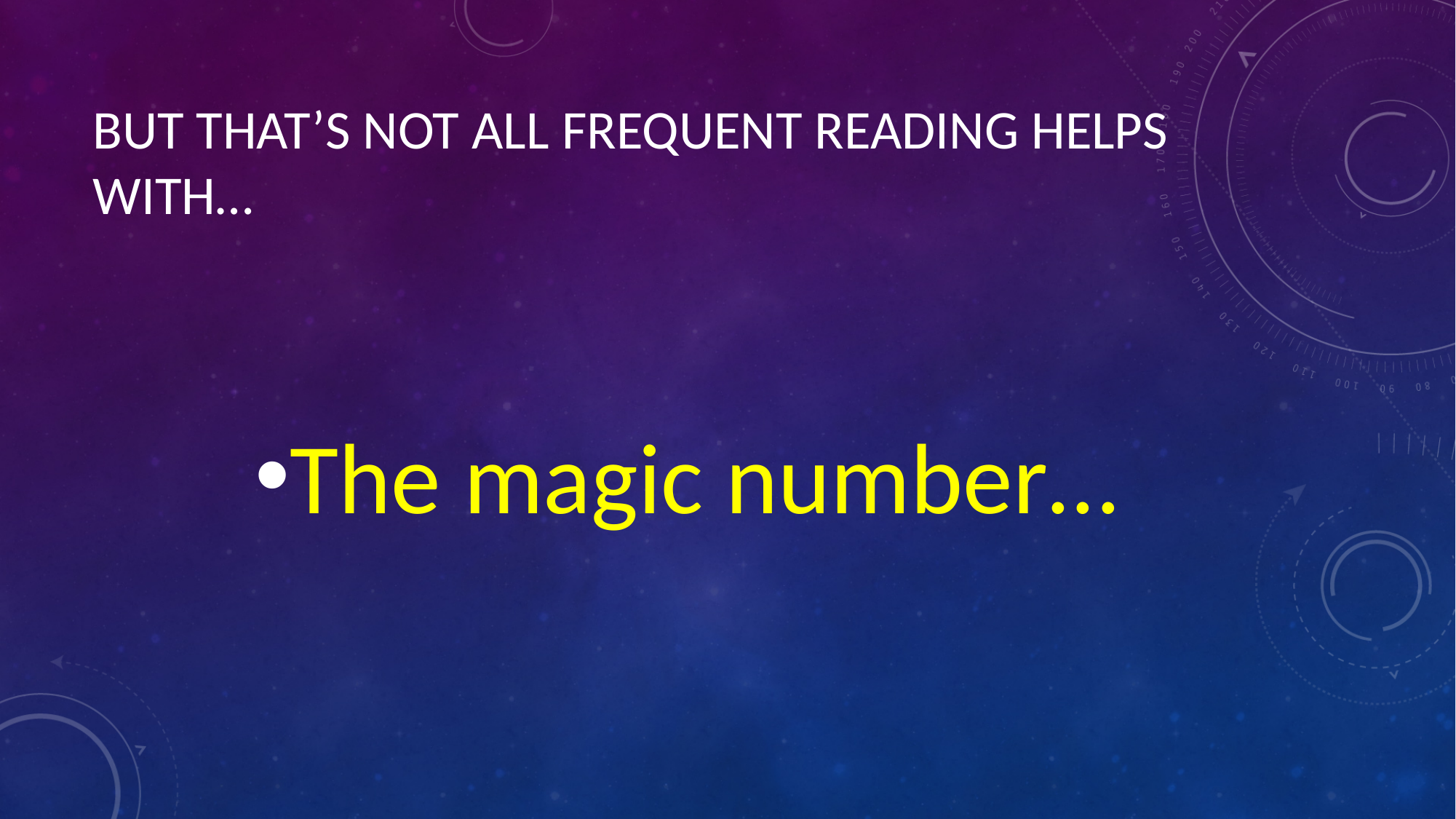

# But that’s not all frequent reading helps with…
The magic number…